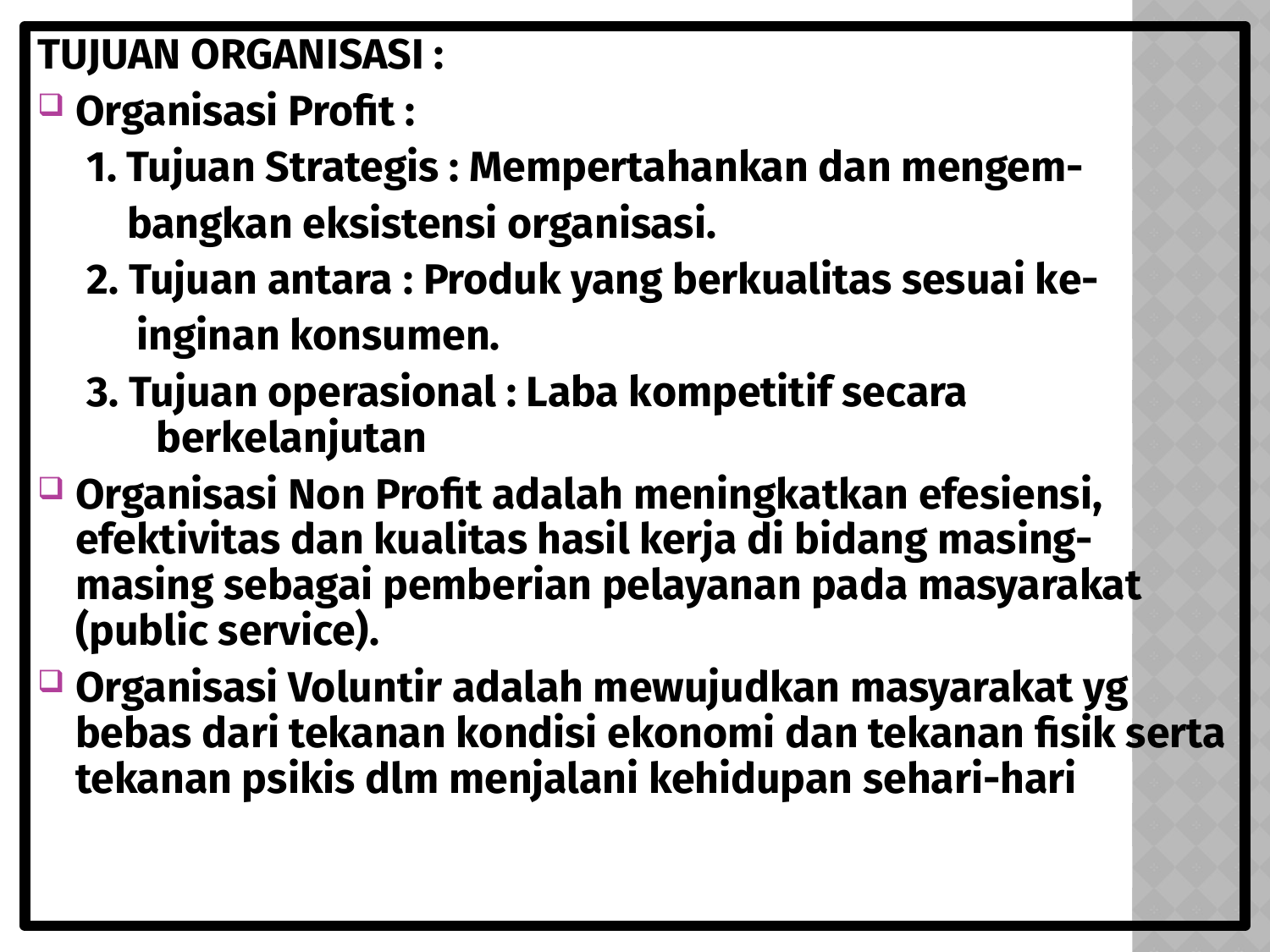

TUJUAN ORGANISASI :
Organisasi Profit :
     1. Tujuan Strategis : Mempertahankan dan mengem-
         bangkan eksistensi organisasi.
     2. Tujuan antara : Produk yang berkualitas sesuai ke-
          inginan konsumen.
     3. Tujuan operasional : Laba kompetitif secara berkelanjutan
Organisasi Non Profit adalah meningkatkan efesiensi,  efektivitas dan kualitas hasil kerja di bidang masing- masing sebagai pemberian pelayanan pada masyarakat (public service).
Organisasi Voluntir adalah mewujudkan masyarakat yg bebas dari tekanan kondisi ekonomi dan tekanan fisik serta tekanan psikis dlm menjalani kehidupan sehari-hari